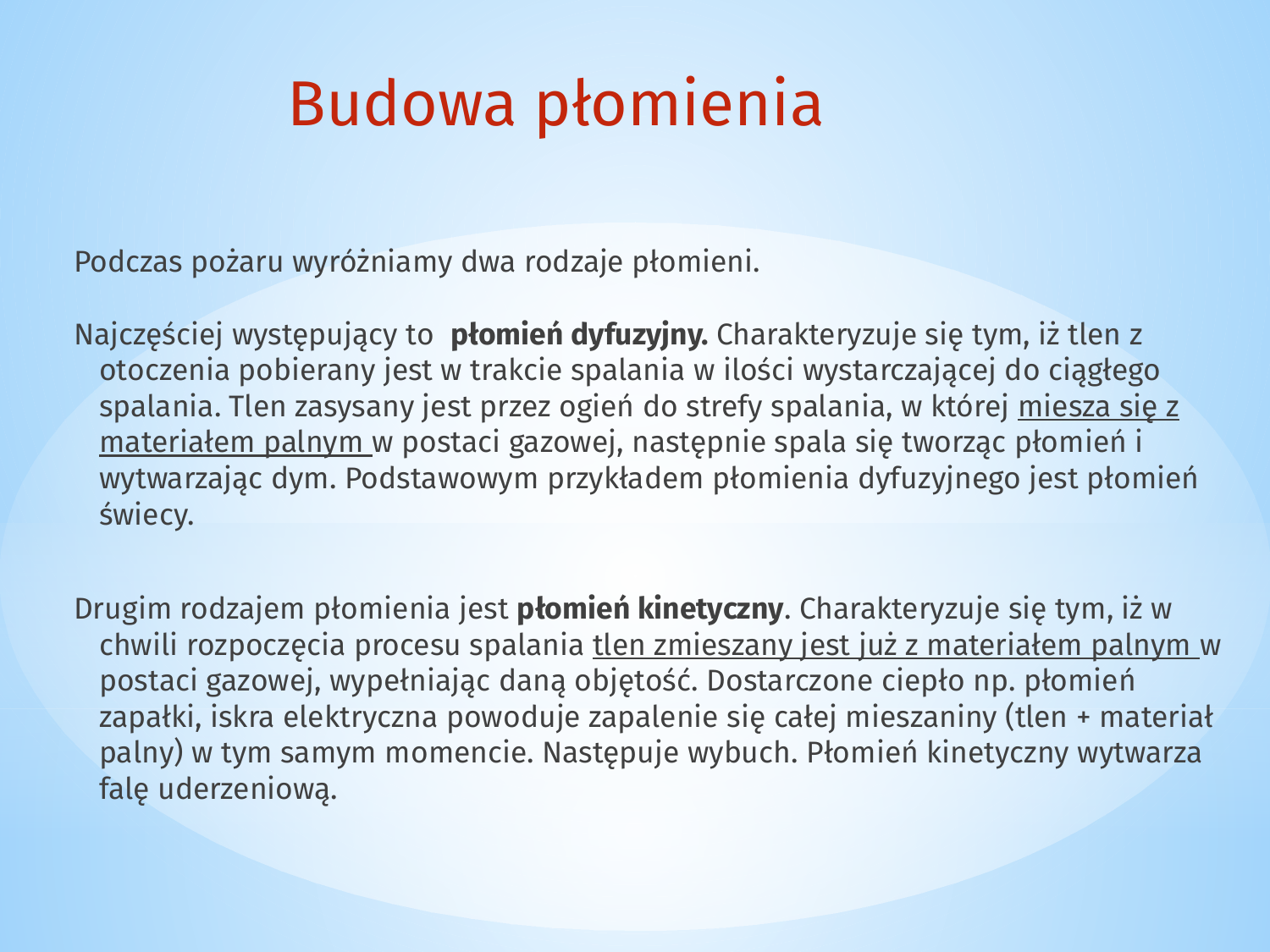

Budowa płomienia
# Podczas pożaru wyróżniamy dwa rodzaje płomieni.

Najczęściej występujący to  płomień dyfuzyjny. Charakteryzuje się tym, iż tlen z otoczenia pobierany jest w trakcie spalania w ilości wystarczającej do ciągłego spalania. Tlen zasysany jest przez ogień do strefy spalania, w której miesza się z materiałem palnym w postaci gazowej, następnie spala się tworząc płomień i wytwarzając dym. Podstawowym przykładem płomienia dyfuzyjnego jest płomień świecy.

Drugim rodzajem płomienia jest płomień kinetyczny. Charakteryzuje się tym, iż w chwili rozpoczęcia procesu spalania tlen zmieszany jest już z materiałem palnym w postaci gazowej, wypełniając daną objętość. Dostarczone ciepło np. płomień zapałki, iskra elektryczna powoduje zapalenie się całej mieszaniny (tlen + materiał palny) w tym samym momencie. Następuje wybuch. Płomień kinetyczny wytwarza falę uderzeniową.